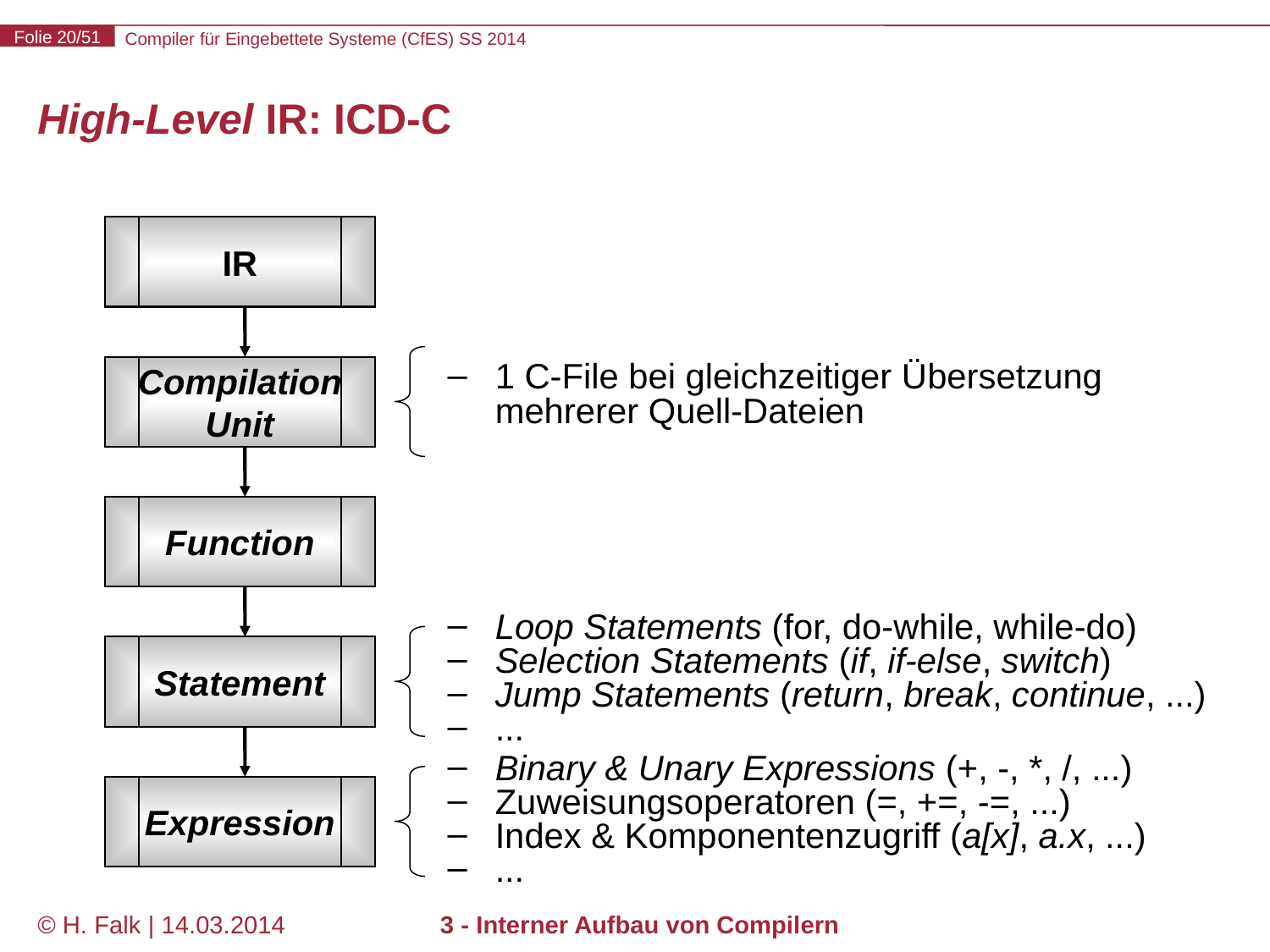

# High-Level IR: ICD-C
IR

1 C-File bei gleichzeitiger Übersetzung
mehrerer Quell-Dateien
Compilation
Unit

Function

Loop Statements (for, do-while, while-do)
Selection Statements (if, if-else, switch)
Jump Statements (return, break, continue, ...)
...

Statement

Binary & Unary Expressions (+, -, *, /, ...)
Zuweisungsoperatoren (=, +=, -=, ...)
Index & Komponentenzugriff (a[x], a.x, ...)
...

Expression
© H. Falk | 14.03.2014
3 - Interner Aufbau von Compilern